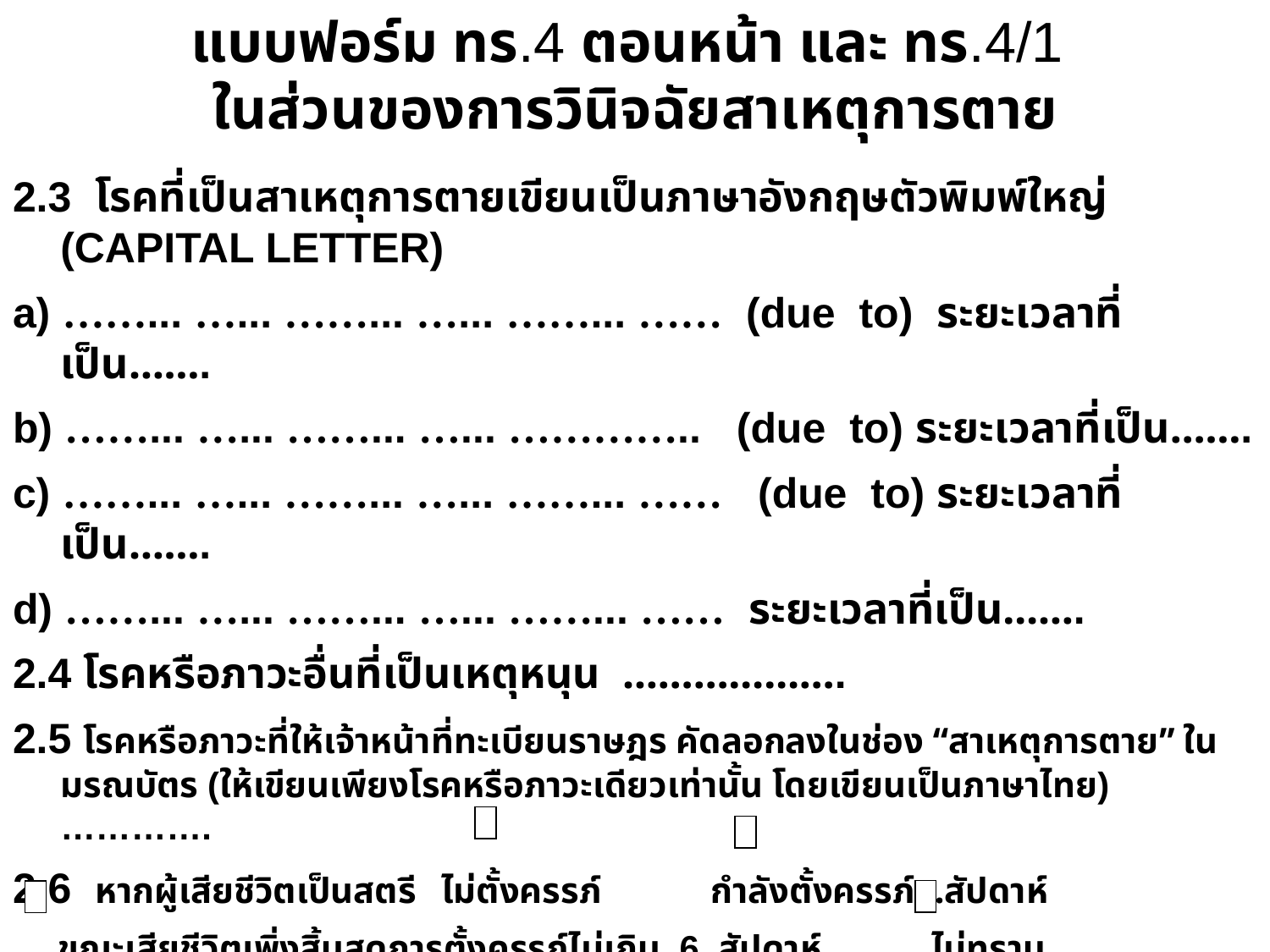

# แบบฟอร์ม ทร.4 ตอนหน้า และ ทร.4/1 ในส่วนของการวินิจฉัยสาเหตุการตาย
2.3  โรคที่เป็นสาเหตุการตายเขียนเป็นภาษาอังกฤษตัวพิมพ์ใหญ่ (CAPITAL LETTER)
a) ……... …... ……... …... ……... ……  (due  to)  ระยะเวลาที่เป็น…….
b) ……... …... ……... …... …………..   (due  to) ระยะเวลาที่เป็น…….
c) ……... …... ……... …... ……... ……   (due  to) ระยะเวลาที่เป็น…….
d) ……... …... ……... …... ……... ……  ระยะเวลาที่เป็น…….
2.4 โรคหรือภาวะอื่นที่เป็นเหตุหนุน  ……………….
2.5 โรคหรือภาวะที่ให้เจ้าหน้าที่ทะเบียนราษฎร คัดลอกลงในช่อง “สาเหตุการตาย” ในมรณบัตร (ให้เขียนเพียงโรคหรือภาวะเดียวเท่านั้น โดยเขียนเป็นภาษาไทย)………….
2.6  หากผู้เสียชีวิตเป็นสตรี	ไม่ตั้งครรภ์            กำลังตั้งครรภ์…สัปดาห์
     ขณะเสียชีวิตเพิ่งสิ้นสุดการตั้งครรภ์ไม่เกิน  6  สัปดาห์            ไม่ทราบ